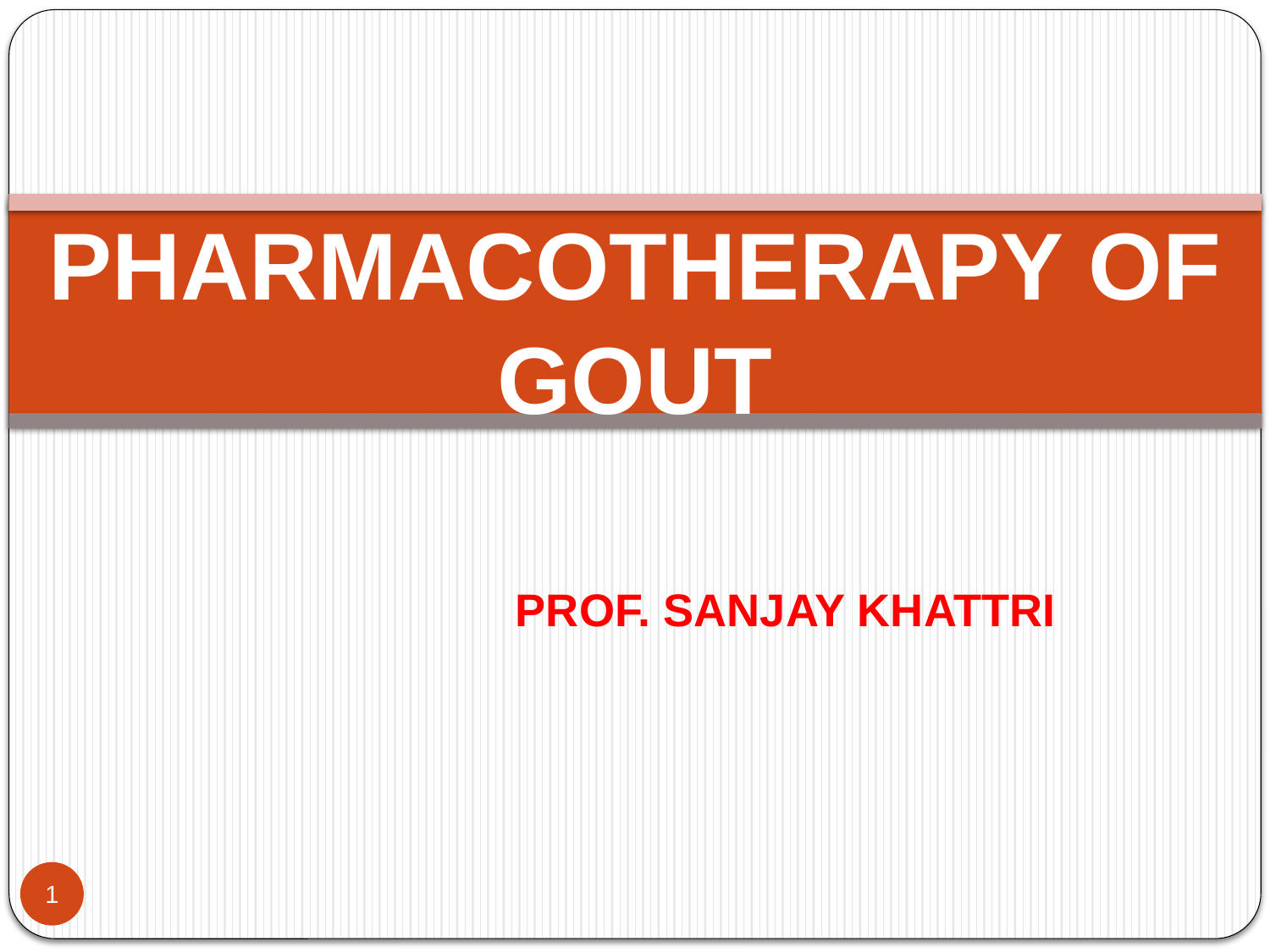

# PHARMACOTHERAPY OF GOUT

PROF. SANJAY KHATTRI

1